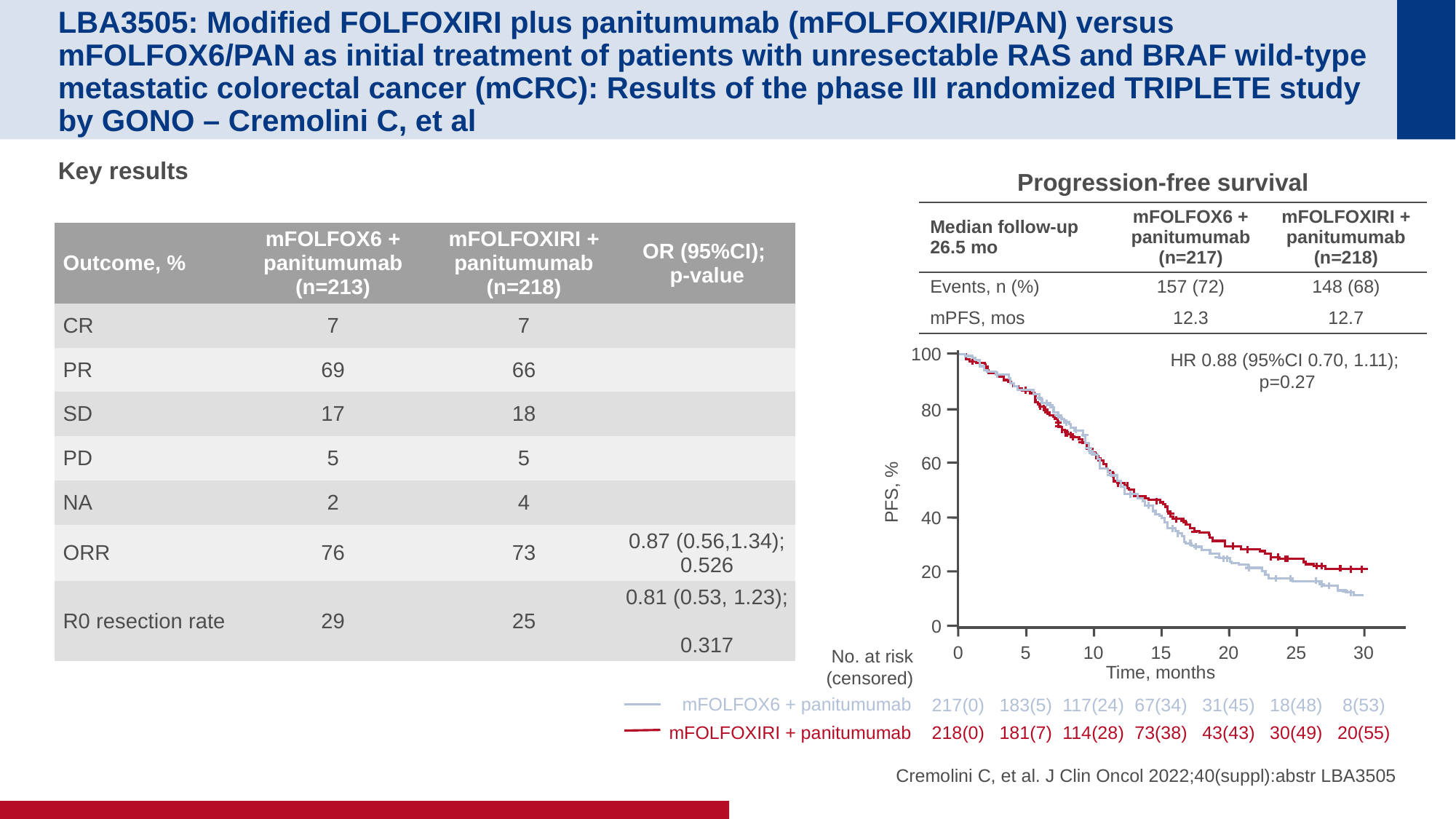

# LBA3505: Modified FOLFOXIRI plus panitumumab (mFOLFOXIRI/PAN) versus mFOLFOX6/PAN as initial treatment of patients with unresectable RAS and BRAF wild-type metastatic colorectal cancer (mCRC): Results of the phase III randomized TRIPLETE study by GONO – Cremolini C, et al
Key results
Progression-free survival
| Median follow-up 26.5 mo | mFOLFOX6 + panitumumab (n=217) | mFOLFOXIRI + panitumumab (n=218) |
| --- | --- | --- |
| Events, n (%) | 157 (72) | 148 (68) |
| mPFS, mos | 12.3 | 12.7 |
| Outcome, % | mFOLFOX6 + panitumumab (n=213) | mFOLFOXIRI + panitumumab (n=218) | OR (95%CI); p-value |
| --- | --- | --- | --- |
| CR | 7 | 7 |  |
| PR | 69 | 66 |  |
| SD | 17 | 18 |  |
| PD | 5 | 5 |  |
| NA | 2 | 4 |  |
| ORR | 76 | 73 | 0.87 (0.56,1.34); 0.526 |
| R0 resection rate | 29 | 25 | 0.81 (0.53, 1.23); 0.317 |
100

80

60

PFS, %
40

20

0

HR 0.88 (95%CI 0.70, 1.11);
p=0.27

0
5
10
15
20
25
30
Time, months
No. at risk
(censored)
mFOLFOX6 + panitumumab
217(0)
183(5)
117(24)
67(34)
31(45)
18(48)
8(53)
mFOLFOXIRI + panitumumab
218(0)
181(7)
114(28)
73(38)
43(43)
30(49)
20(55)
Cremolini C, et al. J Clin Oncol 2022;40(suppl):abstr LBA3505